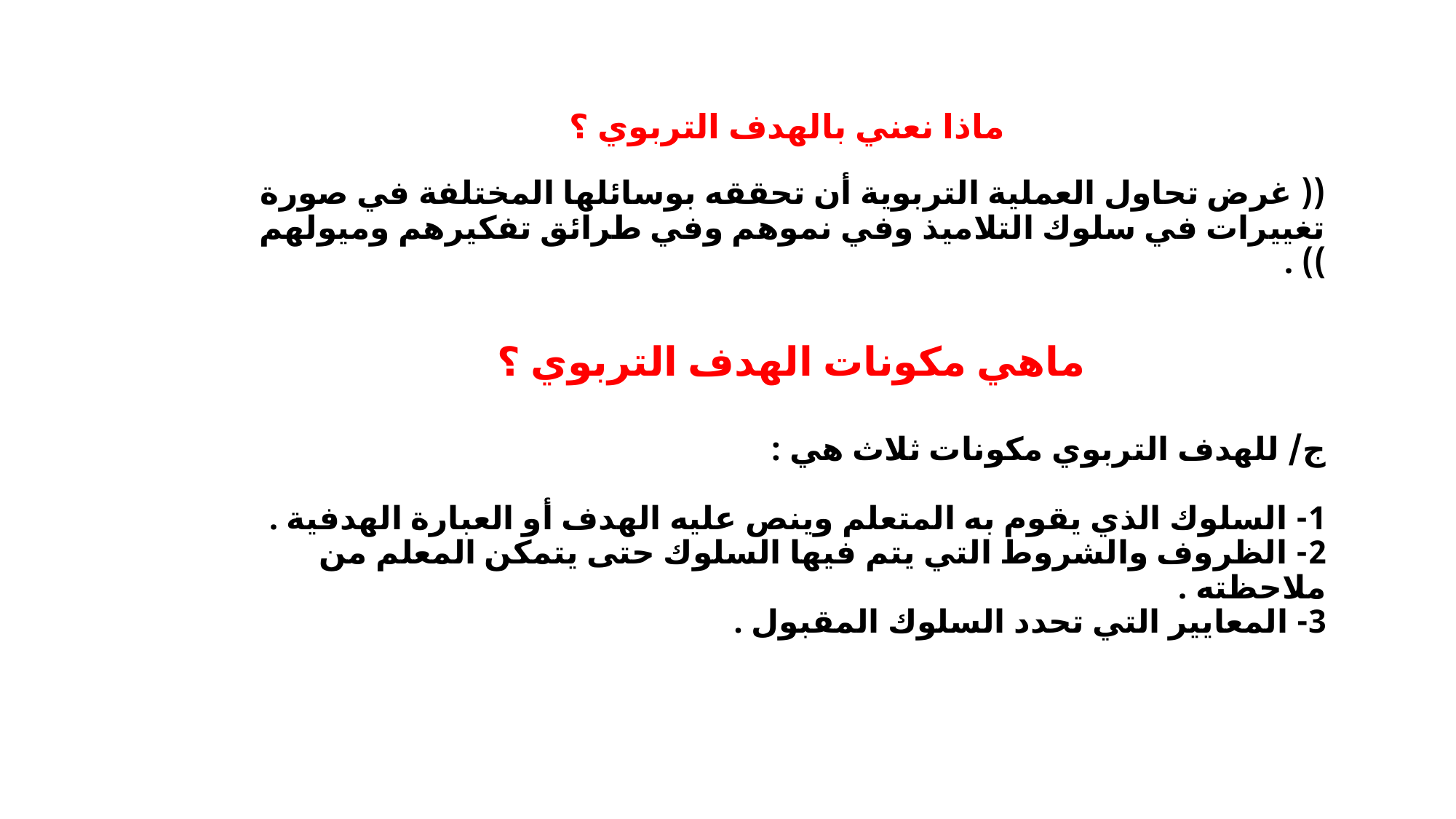

# ماذا نعني بالهدف التربوي ؟
(( غرض تحاول العملية التربوية أن تحققه بوسائلها المختلفة في صورة تغييرات في سلوك التلاميذ وفي نموهم وفي طرائق تفكيرهم وميولهم )) .

ماهي مكونات الهدف التربوي ؟
ج/ للهدف التربوي مكونات ثلاث هي :
1- السلوك الذي يقوم به المتعلم وينص عليه الهدف أو العبارة الهدفية .
2- الظروف والشروط التي يتم فيها السلوك حتى يتمكن المعلم من ملاحظته .
3- المعايير التي تحدد السلوك المقبول .